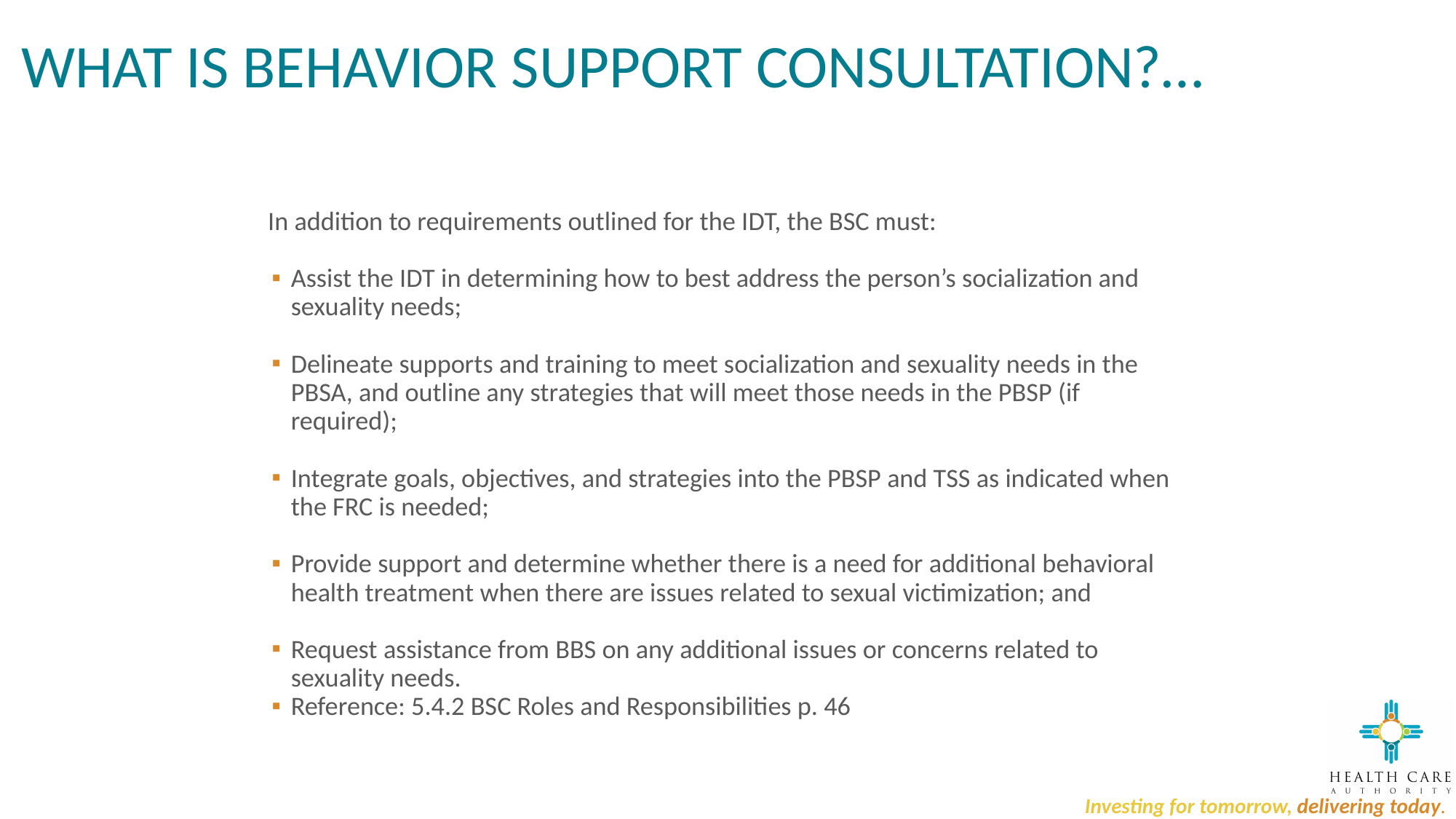

# What is Behavior Support Consultation?…
In addition to requirements outlined for the IDT, the BSC must:

Assist the IDT in determining how to best address the person’s socialization and sexuality needs;

Delineate supports and training to meet socialization and sexuality needs in the PBSA, and outline any strategies that will meet those needs in the PBSP (if required);

Integrate goals, objectives, and strategies into the PBSP and TSS as indicated when the FRC is needed;

Provide support and determine whether there is a need for additional behavioral health treatment when there are issues related to sexual victimization; and

Request assistance from BBS on any additional issues or concerns related to sexuality needs.
Reference: 5.4.2 BSC Roles and Responsibilities p. 46